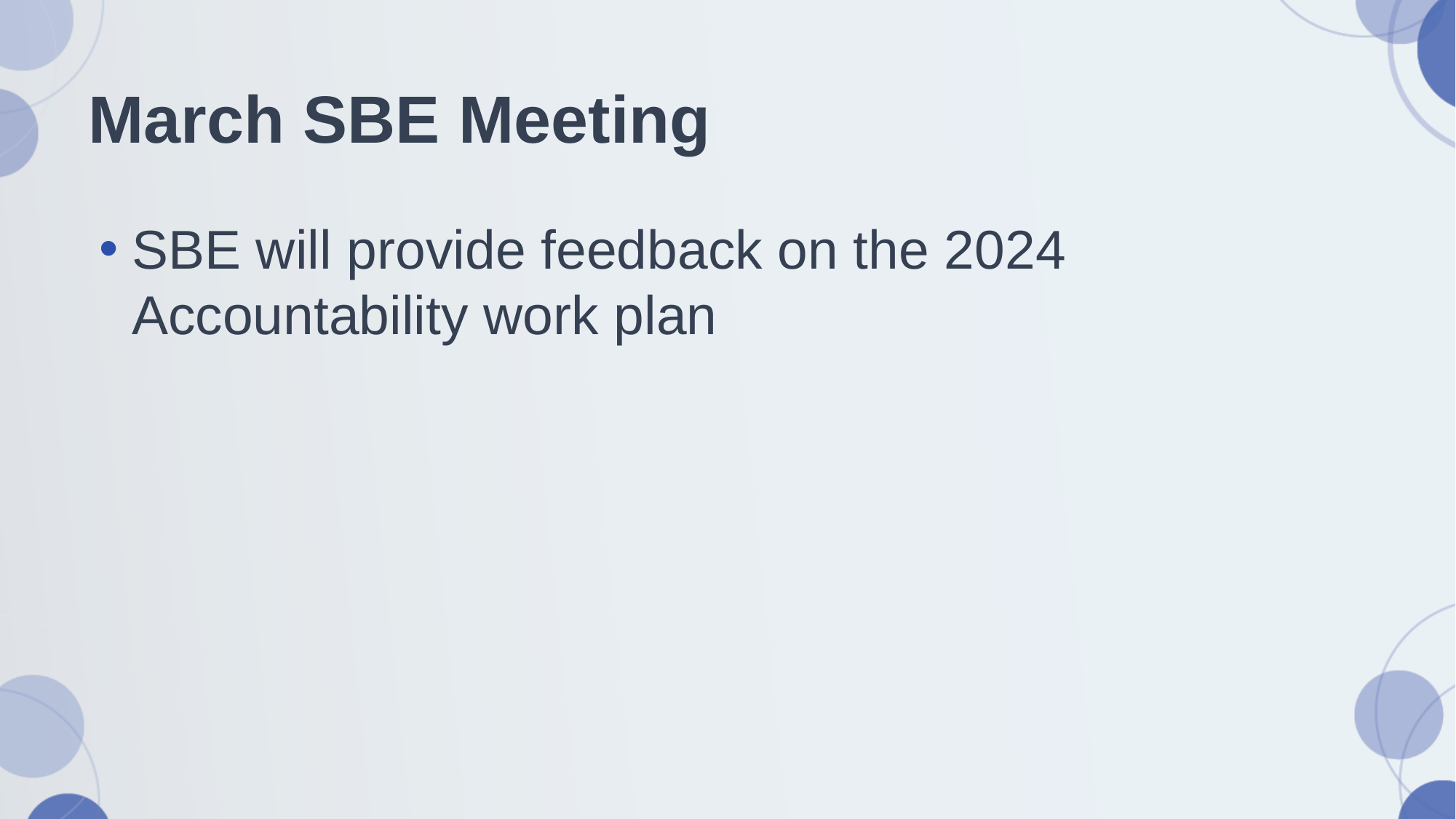

# March SBE Meeting
SBE will provide feedback on the 2024 Accountability work plan